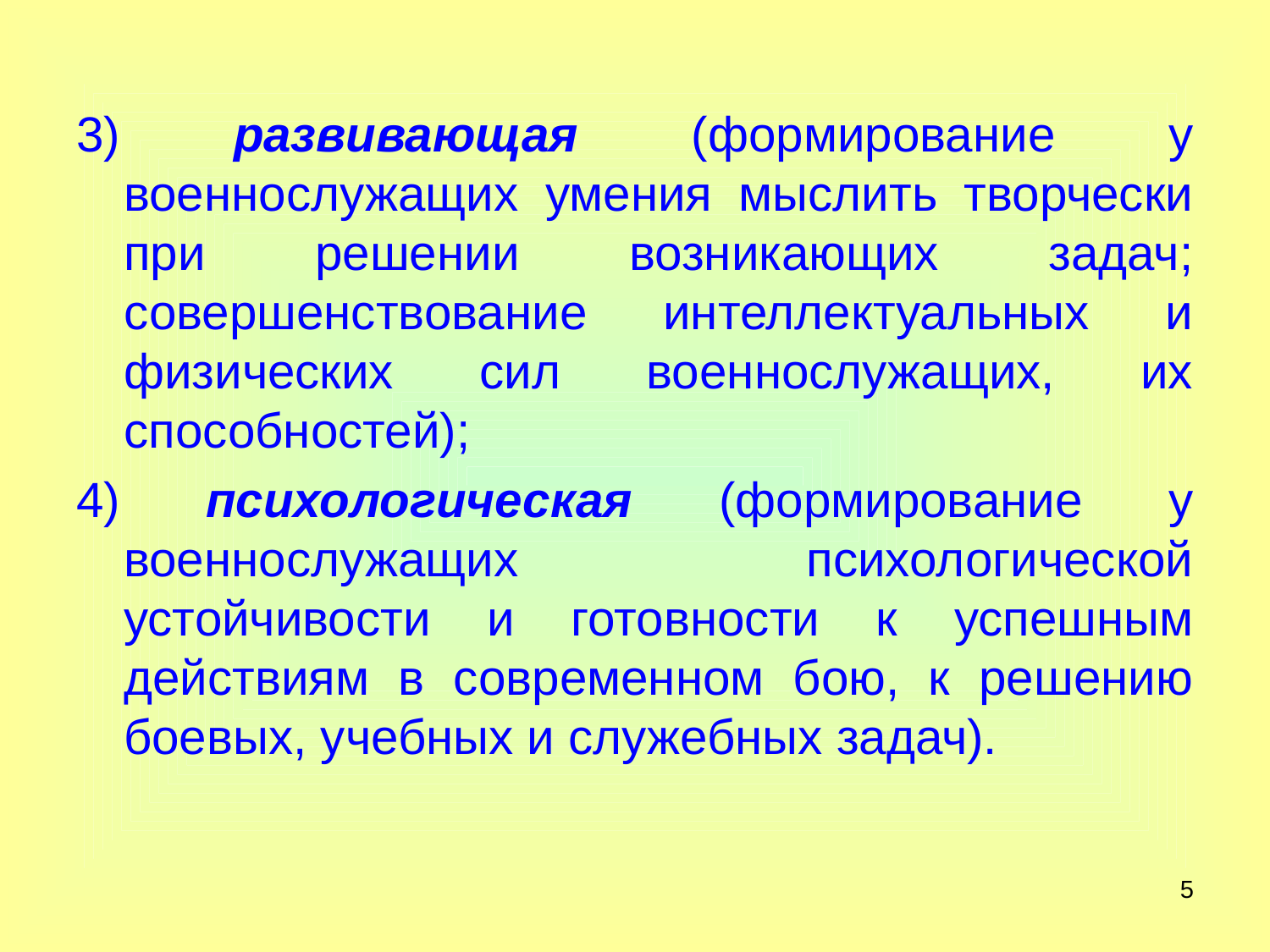

3) развивающая (формирование у военнослужащих умения мыслить творчески при решении возникающих задач; совершенствование интеллектуальных и физических сил военнослужащих, их способностей);
4) психологическая (формирование у военнослужащих психологической устойчивости и готовности к успешным действиям в современном бою, к решению боевых, учебных и служебных задач).

5